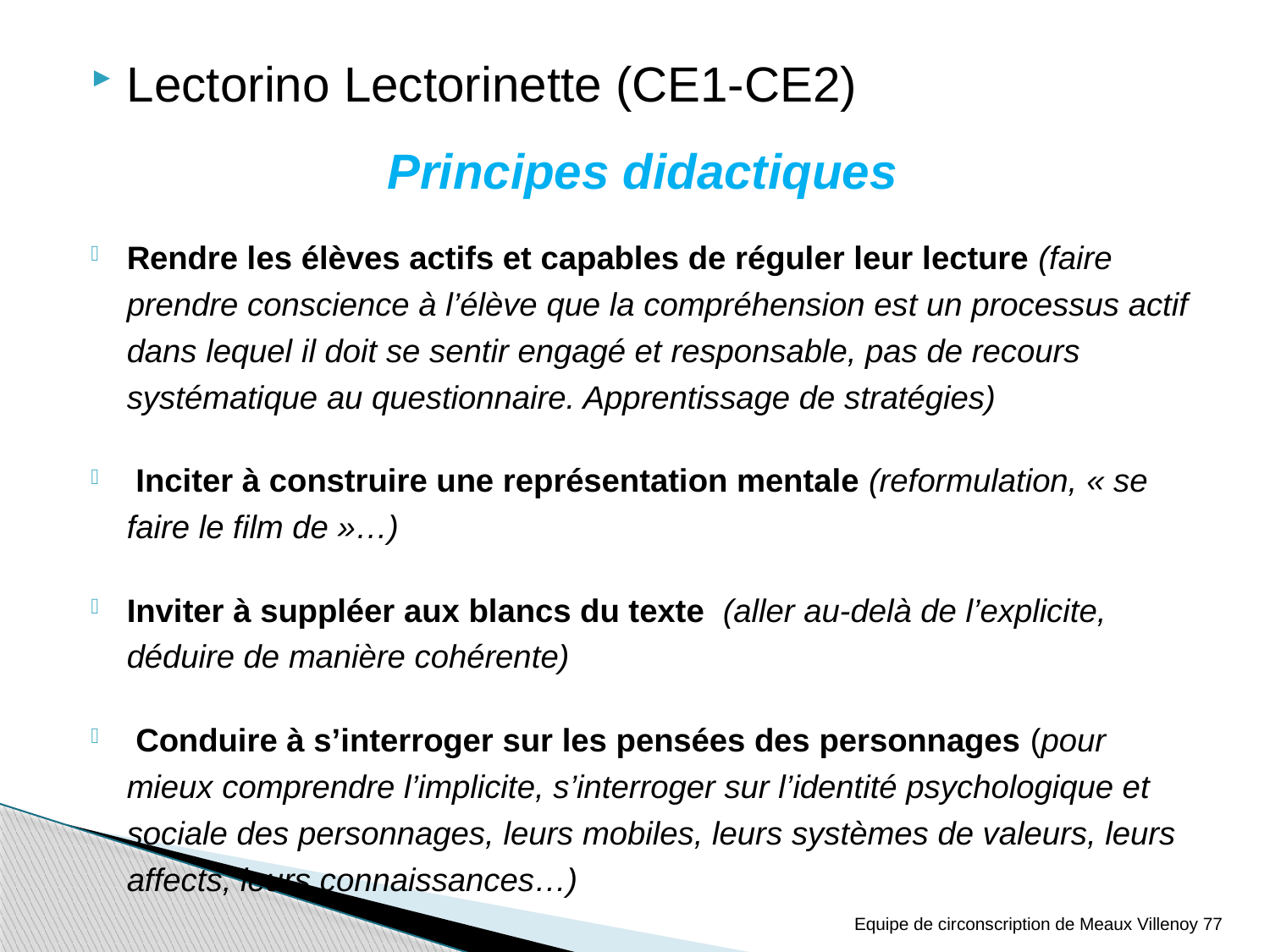

Lectorino Lectorinette (CE1-CE2)

Principes didactiques

Rendre les élèves actifs et capables de réguler leur lecture (faire prendre conscience à l’élève que la compréhension est un processus actif dans lequel il doit se sentir engagé et responsable, pas de recours systématique au questionnaire. Apprentissage de stratégies)

 Inciter à construire une représentation mentale (reformulation, « se faire le film de »…)

Inviter à suppléer aux blancs du texte  (aller au-delà de l’explicite, déduire de manière cohérente)

 Conduire à s’interroger sur les pensées des personnages (pour mieux comprendre l’implicite, s’interroger sur l’identité psychologique et sociale des personnages, leurs mobiles, leurs systèmes de valeurs, leurs affects, leurs connaissances…)

Equipe de circonscription de Meaux Villenoy 77